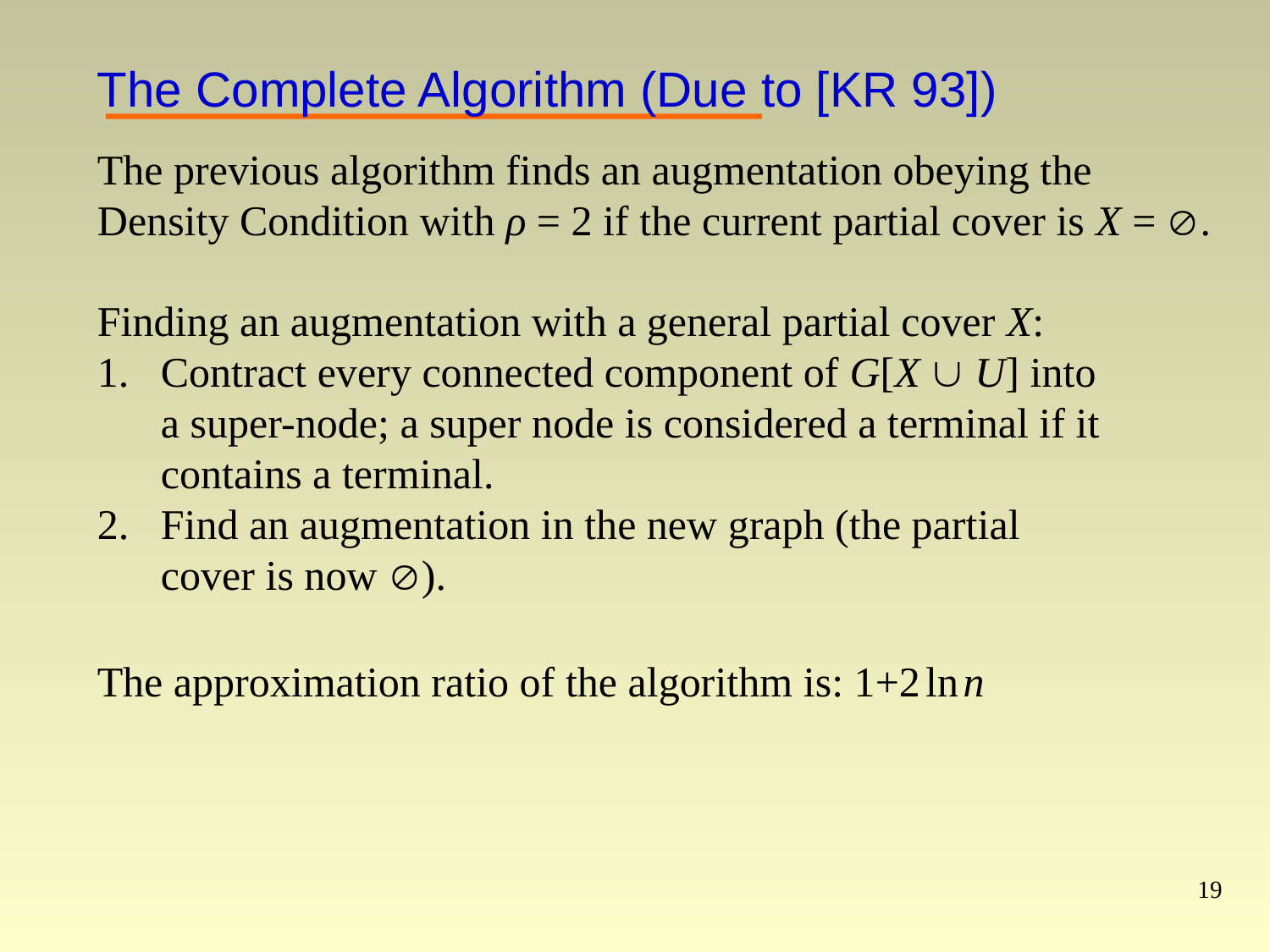

# The Complete Algorithm (Due to [KR 93])
The previous algorithm finds an augmentation obeying the Density Condition with ρ = 2 if the current partial cover is X = ∅.
Finding an augmentation with a general partial cover X:
Contract every connected component of G[X ∪ U] into a super-node; a super node is considered a terminal if it contains a terminal.
Find an augmentation in the new graph (the partial cover is now ∅).
The approximation ratio of the algorithm is: 1+2 ln n
19